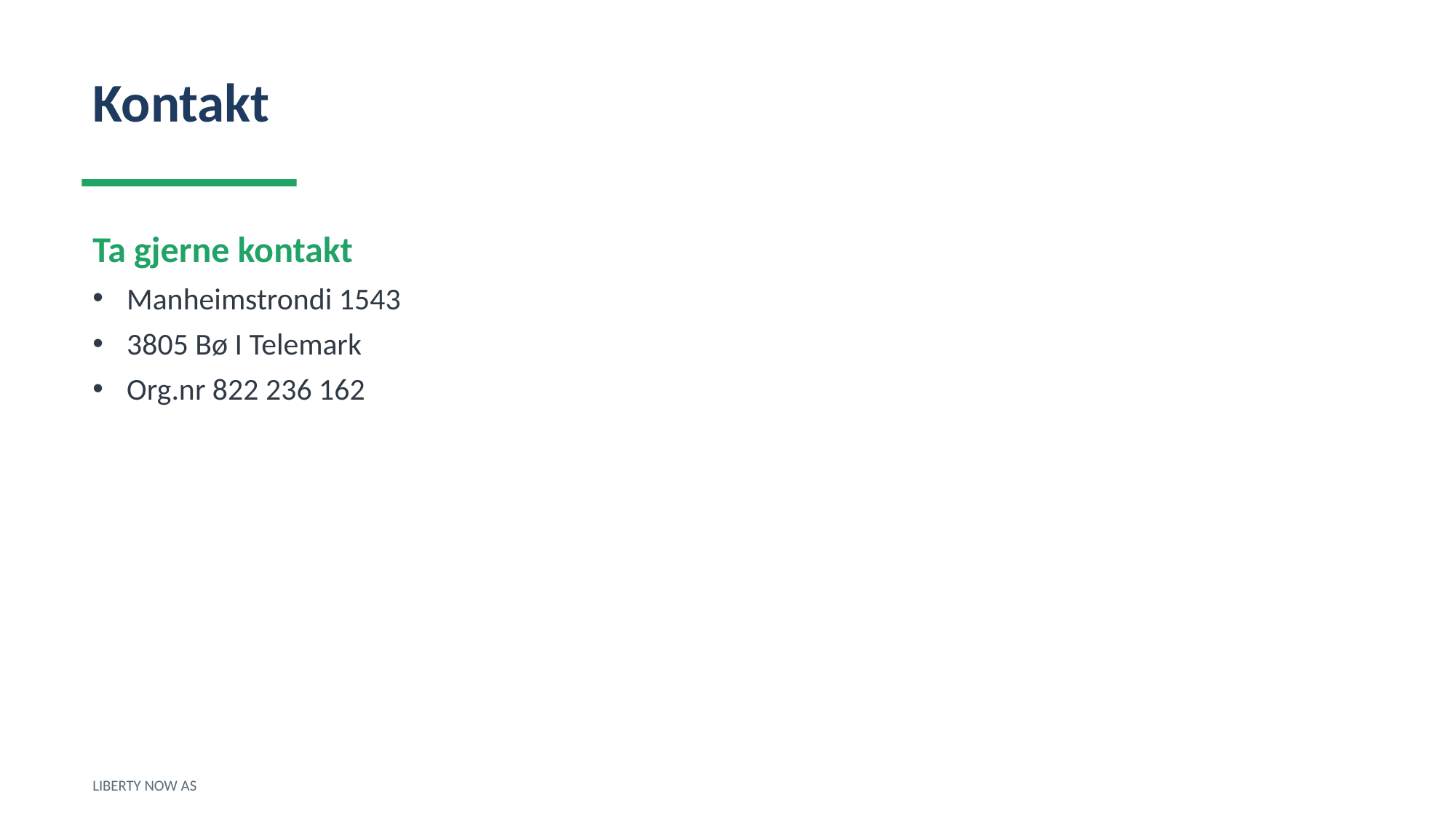

Kontakt

Ta gjerne kontakt
Manheimstrondi 1543
3805 Bø I Telemark
Org.nr 822 236 162
LIBERTY NOW AS